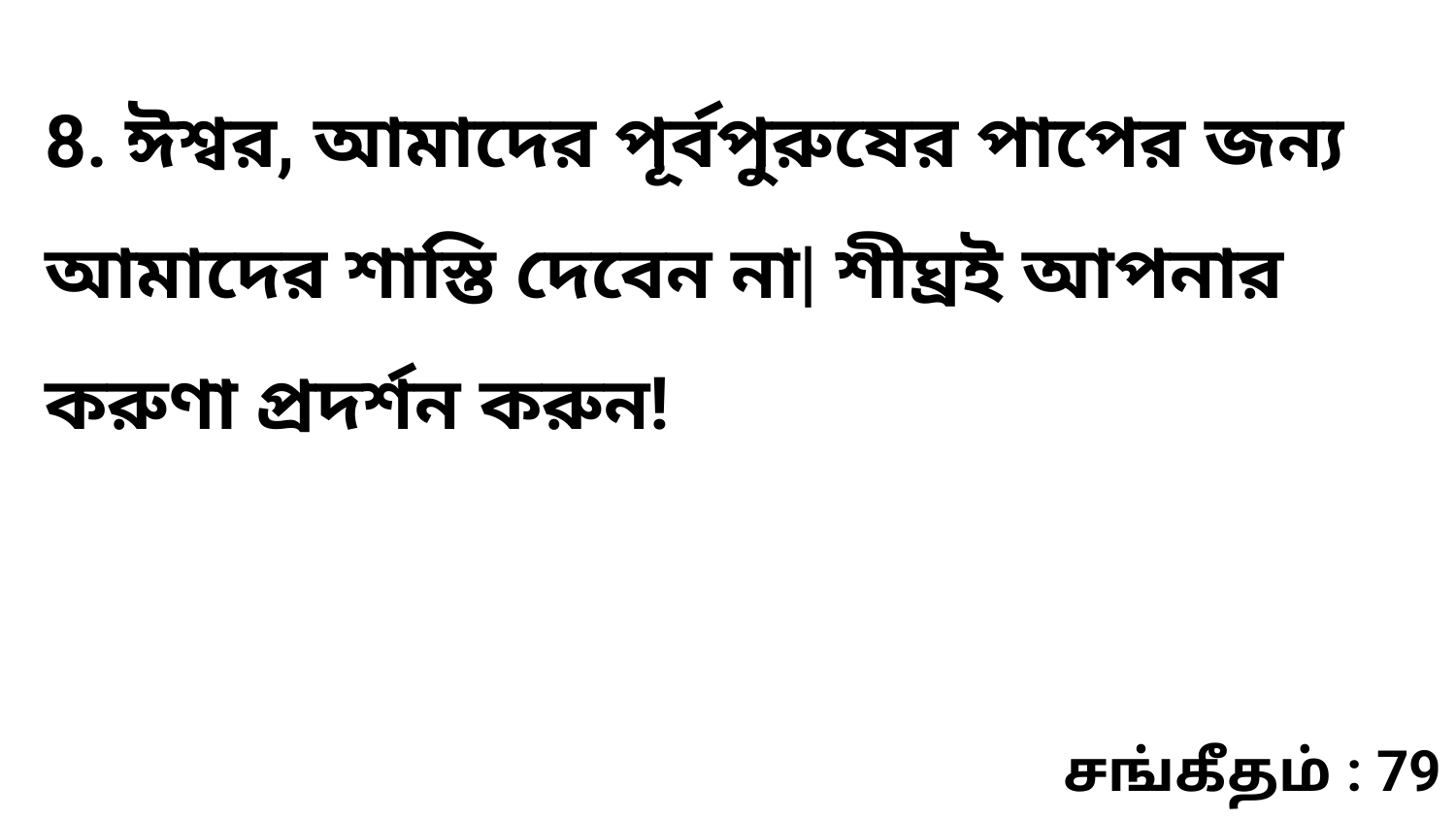

8. ঈশ্বর, আমাদের পূর্বপুরুষের পাপের জন্য আমাদের শাস্তি দেবেন না| শীঘ্রই আপনার করুণা প্রদর্শন করুন!
சங்கீதம் : 79